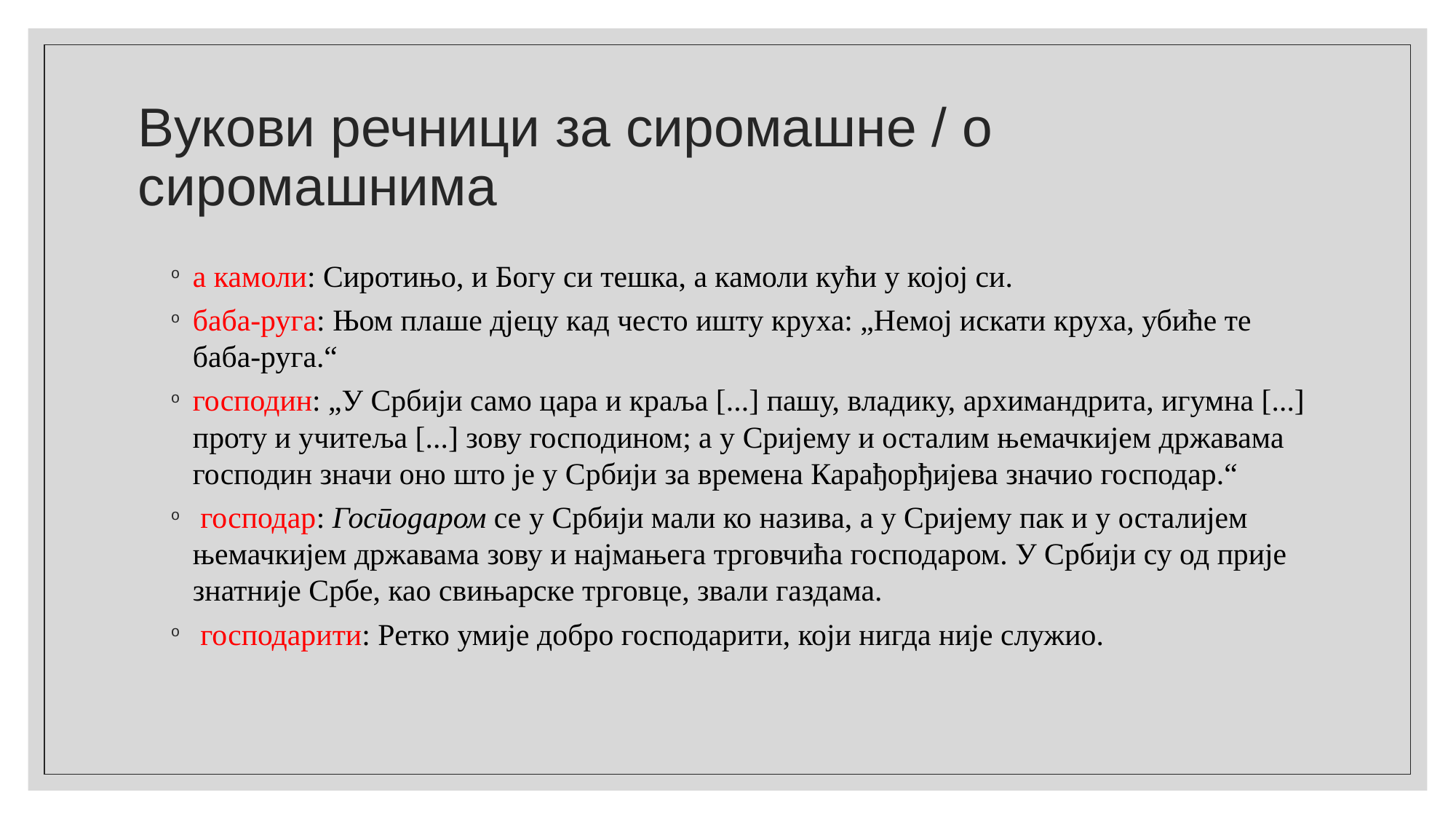

# Вукови речници за сиромашне / о сиромашнима
а камоли: Сиротињо, и Богу си тешка, а камоли кући у којој си.
баба-руга: Њом плаше дјецу кад често ишту круха: „Немој искати круха, убиће те баба-руга.“
господин: „У Србији само цара и краља [...] пашу, владику, архимандрита, игумна [...] проту и учитеља [...] зову господином; а у Сријему и осталим њемачкијем државама господин значи оно што је у Србији за времена Карађорђијева значио господар.“
 господар: Господаром се у Србији мали ко назива, а у Сријему пак и у осталијем њемачкијем државама зову и најмањега трговчића господаром. У Србији су од прије знатније Србе, као свињарске трговце, звали газдама.
 господарити: Ретко умије добро господарити, који нигда није служио.